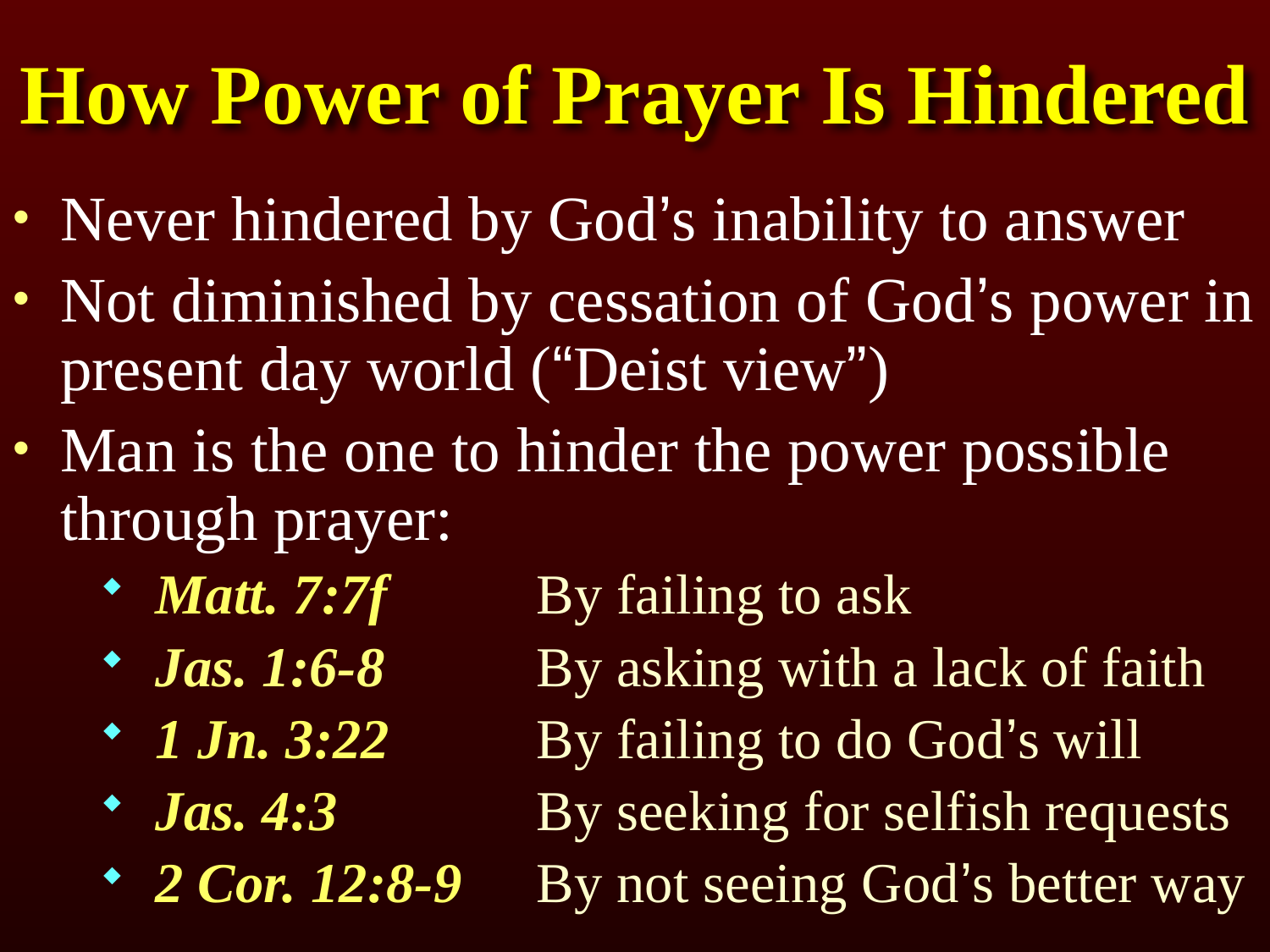

# How Power of Prayer Is Hindered
Never hindered by God’s inability to answer
Not diminished by cessation of God’s power in present day world (“Deist view”)
Man is the one to hinder the power possible through prayer:
Matt. 7:7f		By failing to ask
Jas. 1:6-8		By asking with a lack of faith
1 Jn. 3:22		By failing to do God’s will
Jas. 4:3		By seeking for selfish requests
2 Cor. 12:8-9	By not seeing God’s better way